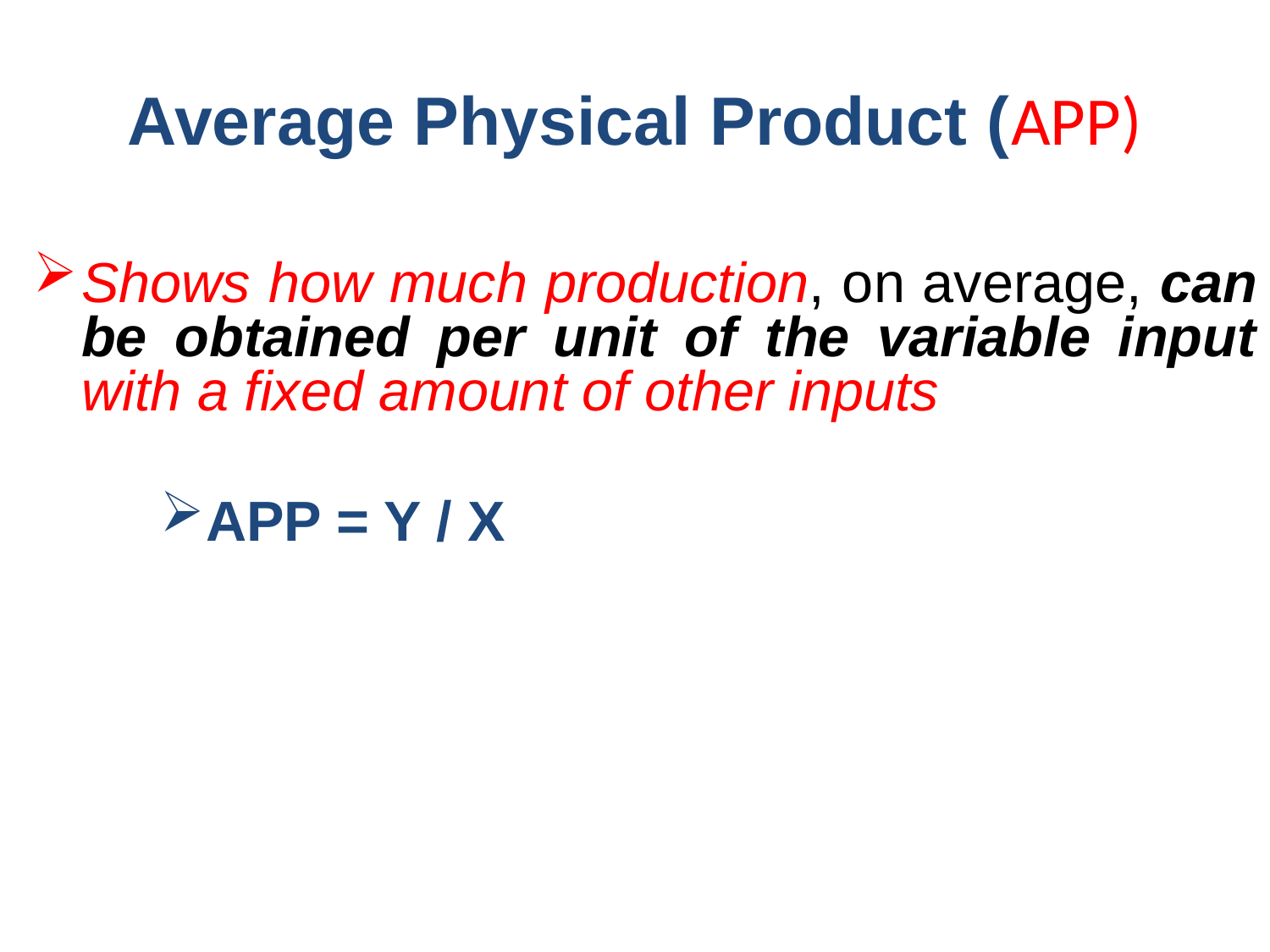

# Average Physical Product (APP)

Shows how much production, on average, can be obtained per unit of the variable input with a fixed amount of other inputs

APP = Y / X